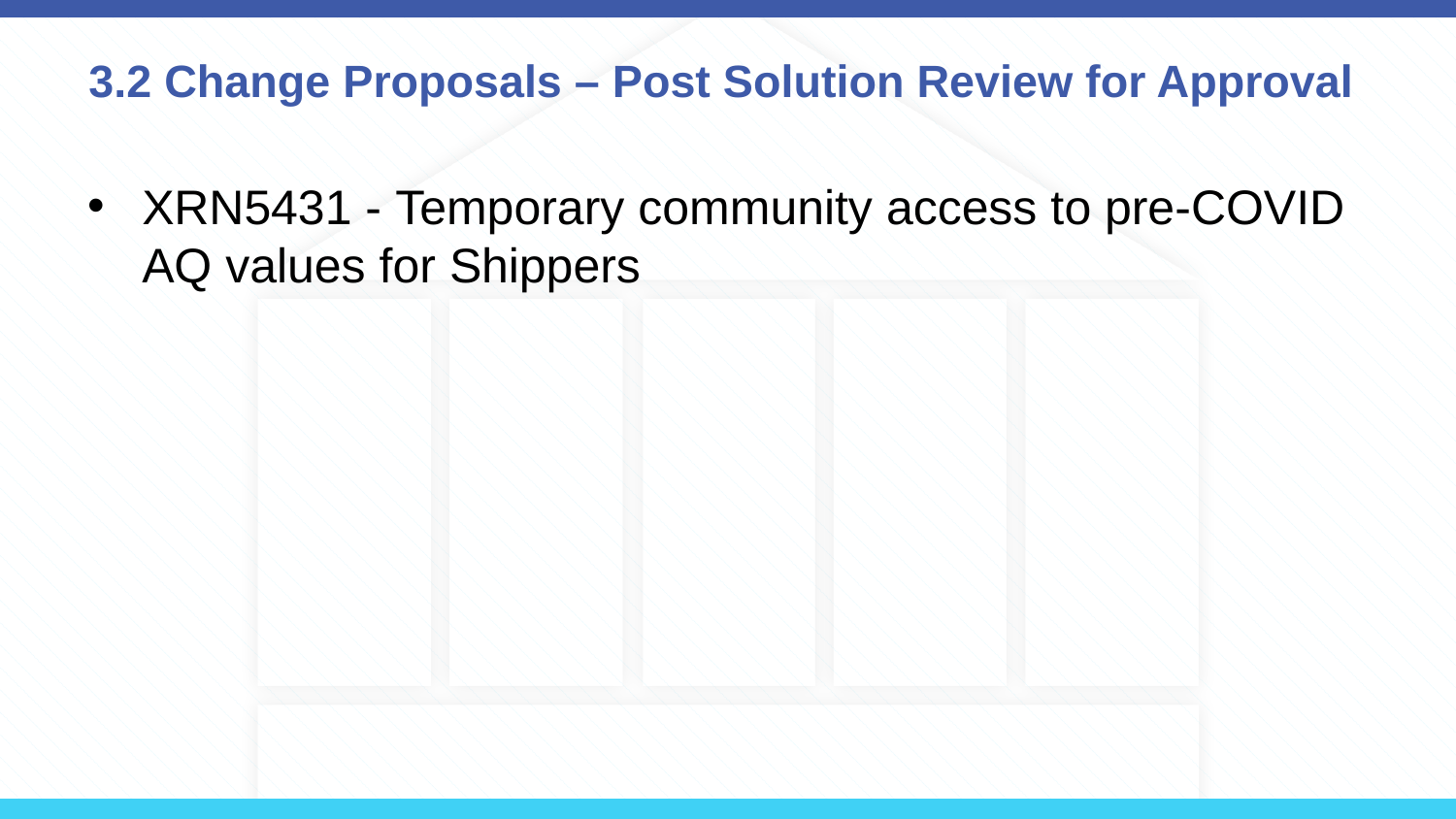

# 3.2 Change Proposals – Post Solution Review for Approval
XRN5431 - Temporary community access to pre-COVID AQ values for Shippers